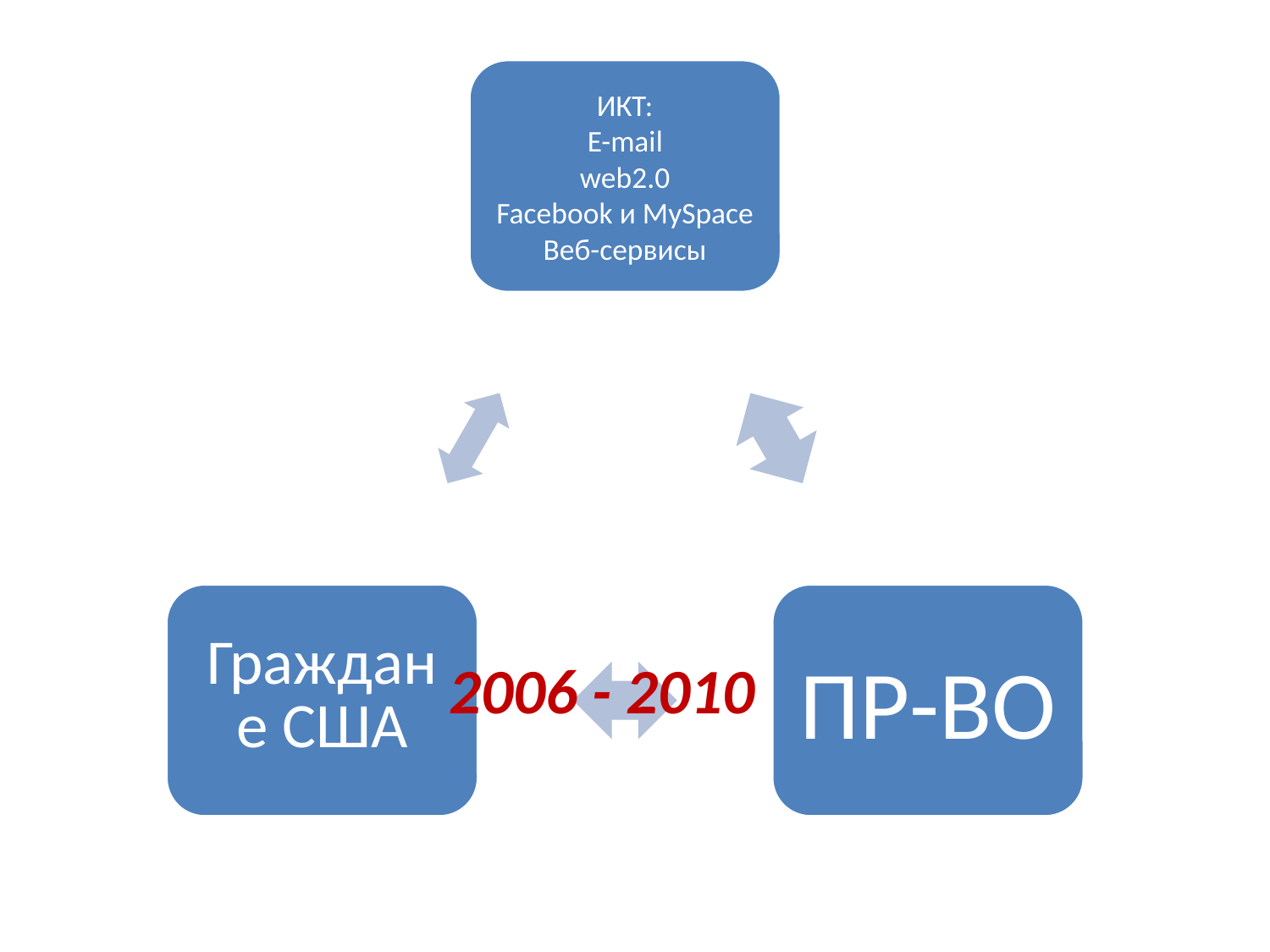

#
ИКТ:
E-mail
web2.0
Facebook и MySpace
Веб-сервисы
ПР-ВО
2006 - 2010